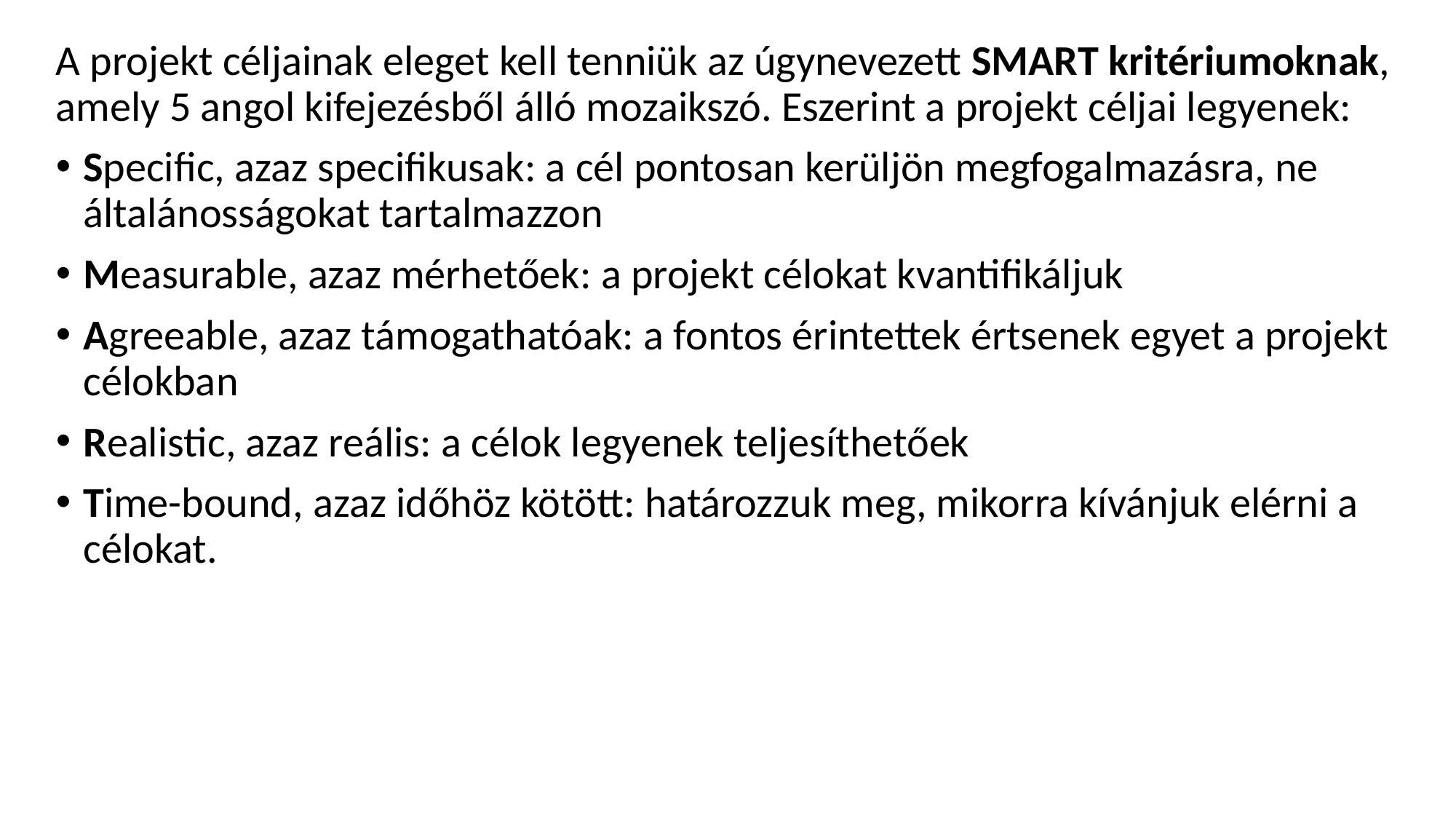

A projekt céljainak eleget kell tenniük az úgynevezett SMART kritériumoknak, amely 5 angol kifejezésből álló mozaikszó. Eszerint a projekt céljai legyenek:
Specific, azaz specifikusak: a cél pontosan kerüljön megfogalmazásra, ne általánosságokat tartalmazzon
Measurable, azaz mérhetőek: a projekt célokat kvantifikáljuk
Agreeable, azaz támogathatóak: a fontos érintettek értsenek egyet a projekt célokban
Realistic, azaz reális: a célok legyenek teljesíthetőek
Time-bound, azaz időhöz kötött: határozzuk meg, mikorra kívánjuk elérni a célokat.